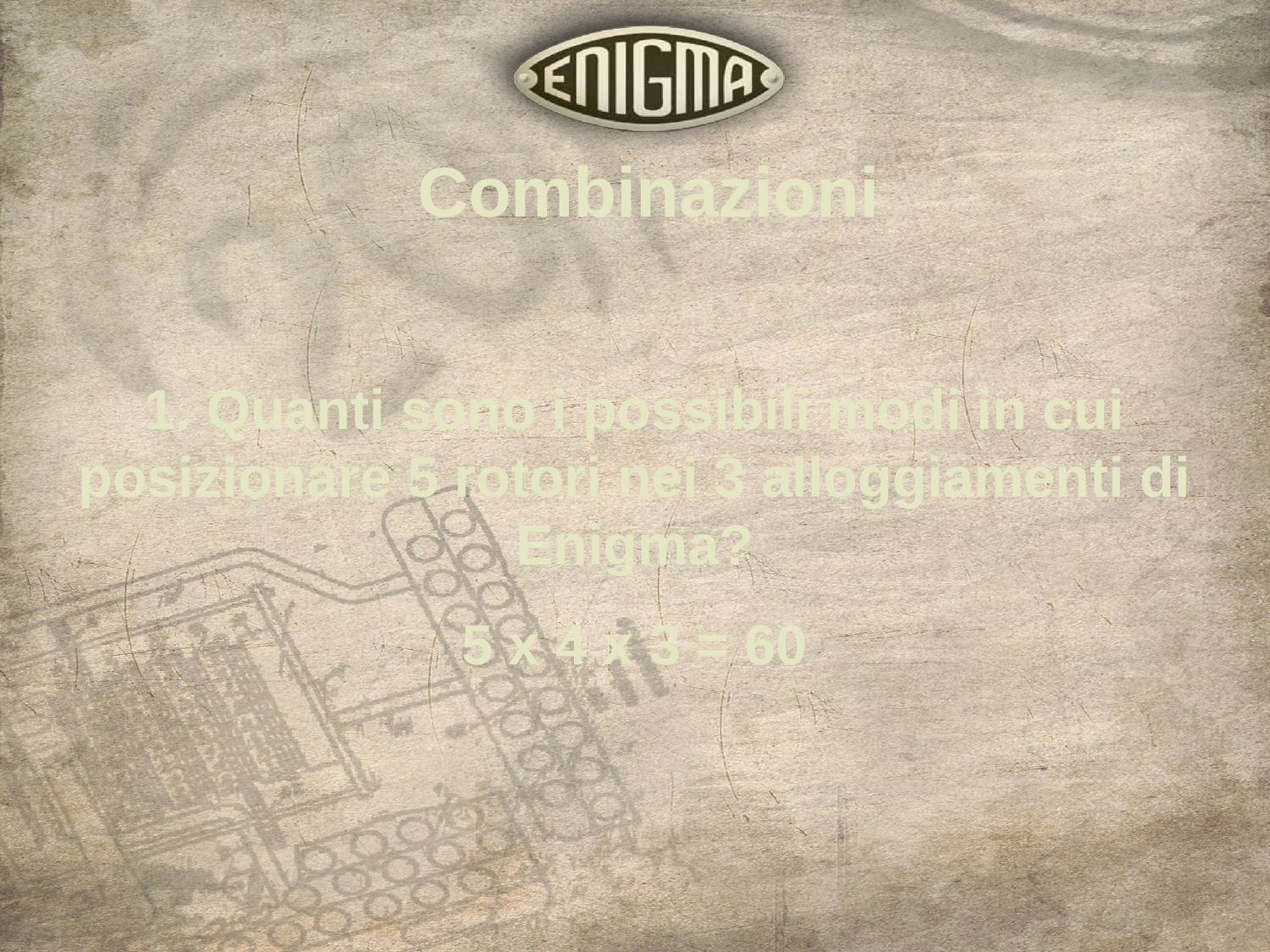

Combinazioni

1. Quanti sono i possibili modi in cui posizionare 5 rotori nei 3 alloggiamenti di Enigma?

5 x 4 x 3 = 60